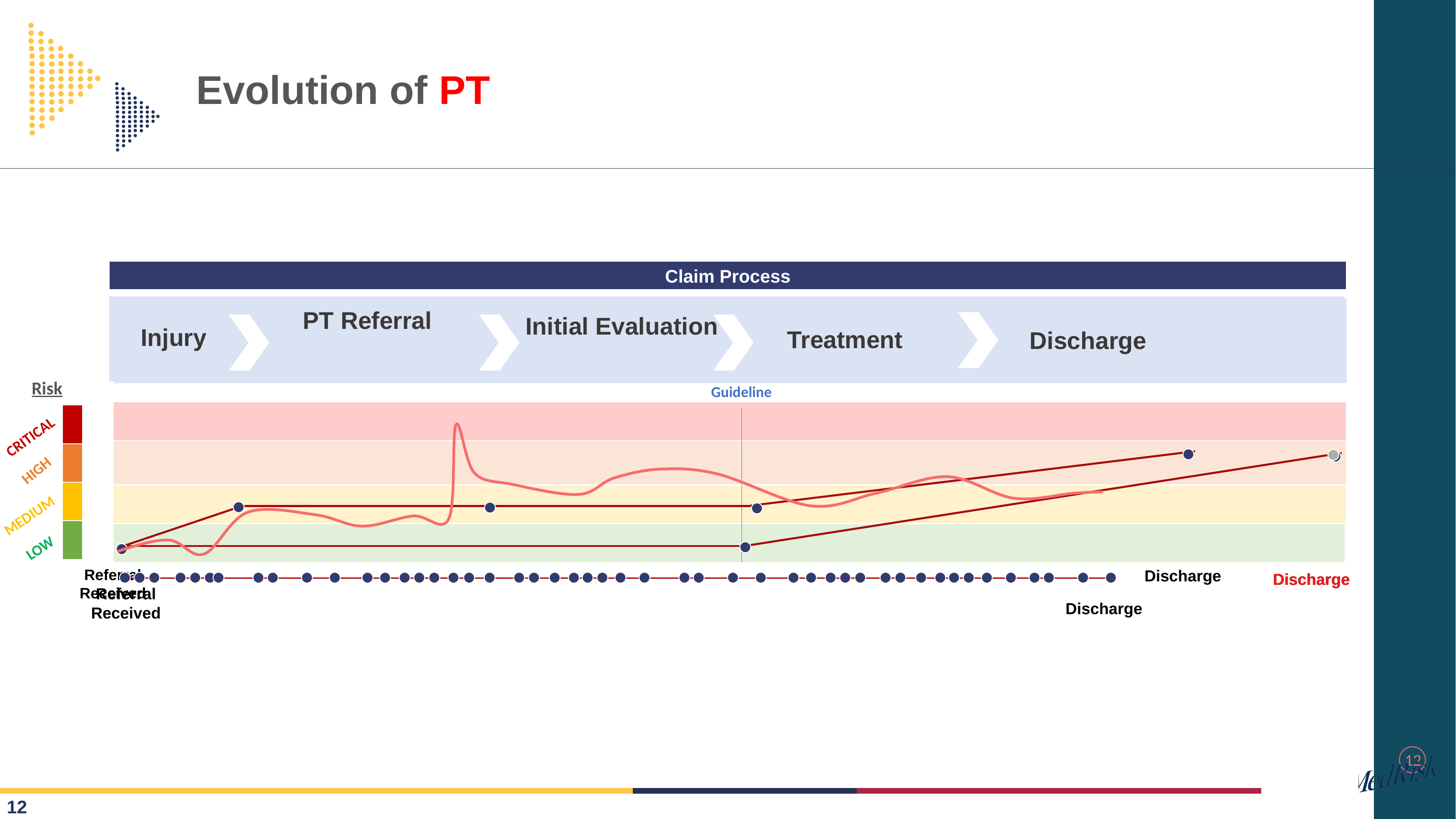

Evolution of PT
Claim Process

PT Referral
Initial Evaluation

Discharge
Injury
Treatment

PT Referral
Initial Evaluation

Injury
Discharge
Treatment

PT Referral
Initial Evaluation

Injury
Treatment
Discharge
Risk
Guideline

CRITICAL

Discharge

Referral Received
Discharge

Discharge

Discharge
HIGH

MEDIUM

LOW
Referral Received